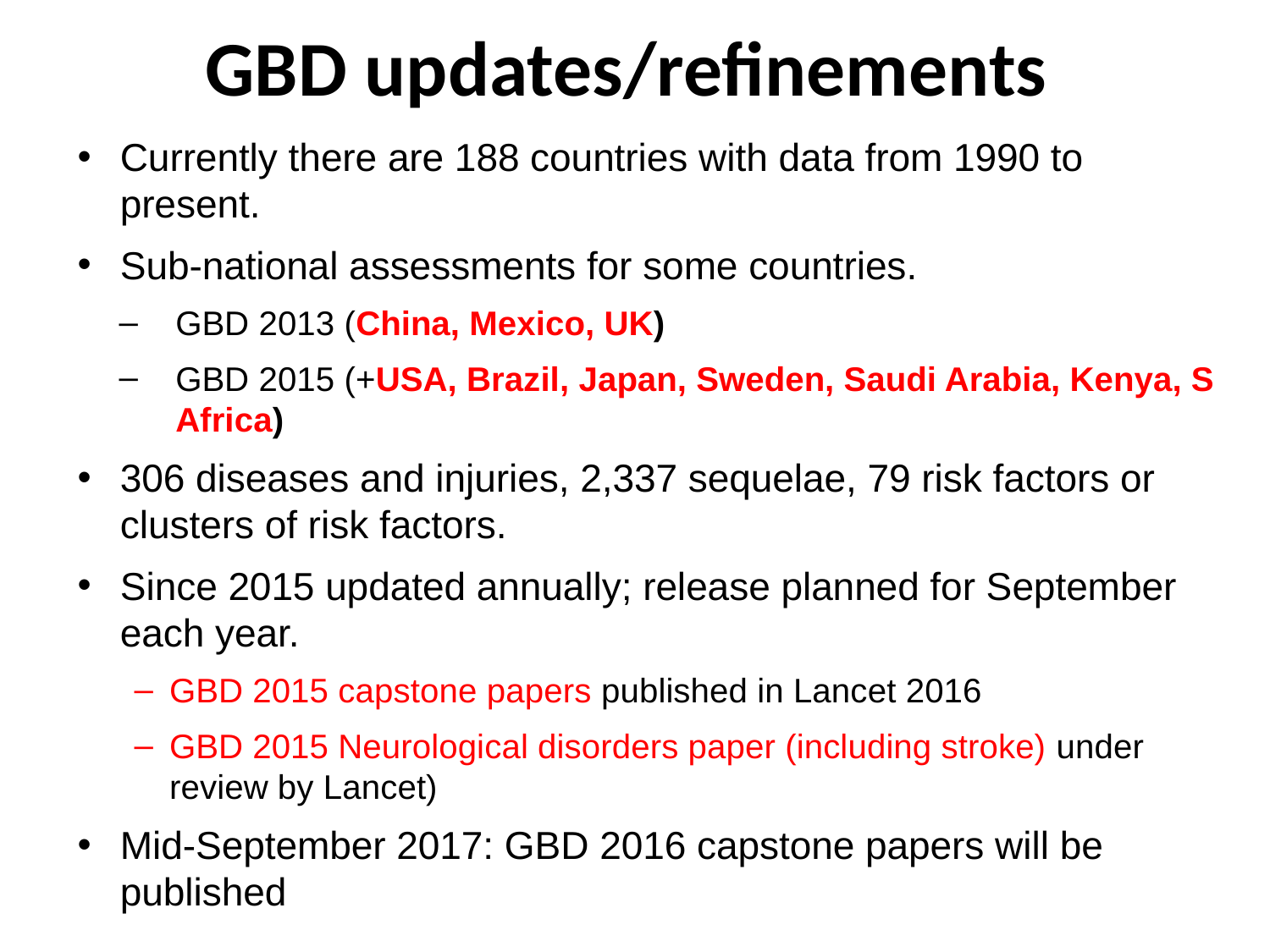

# GBD updates/refinements
Currently there are 188 countries with data from 1990 to present.
Sub-national assessments for some countries.
GBD 2013 (China, Mexico, UK)
GBD 2015 (+USA, Brazil, Japan, Sweden, Saudi Arabia, Kenya, S Africa)
306 diseases and injuries, 2,337 sequelae, 79 risk factors or clusters of risk factors.
Since 2015 updated annually; release planned for September each year.
GBD 2015 capstone papers published in Lancet 2016
GBD 2015 Neurological disorders paper (including stroke) under review by Lancet)
Mid-September 2017: GBD 2016 capstone papers will be published